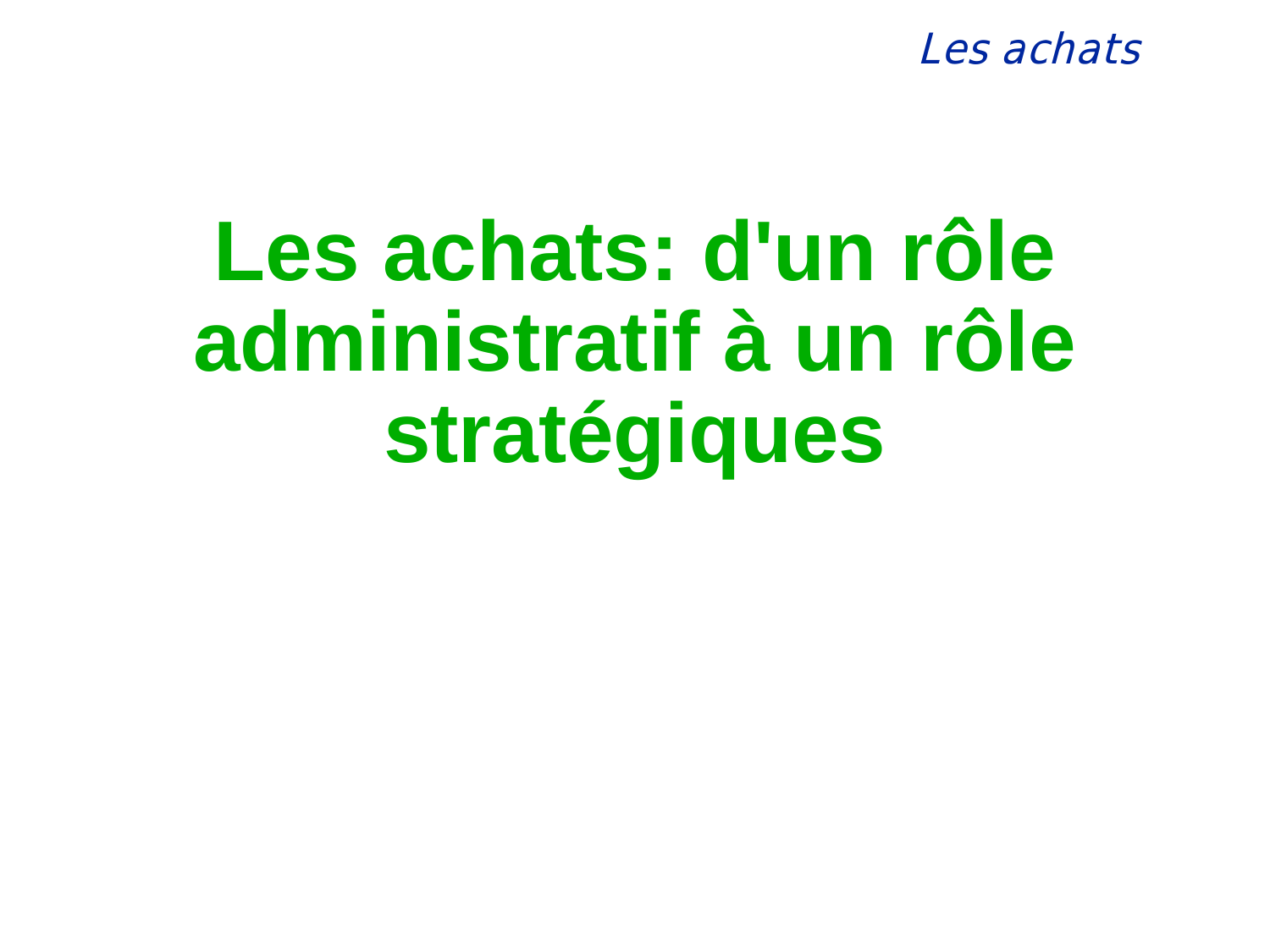

# Les achats: d'un rôle administratif à un rôle stratégiques